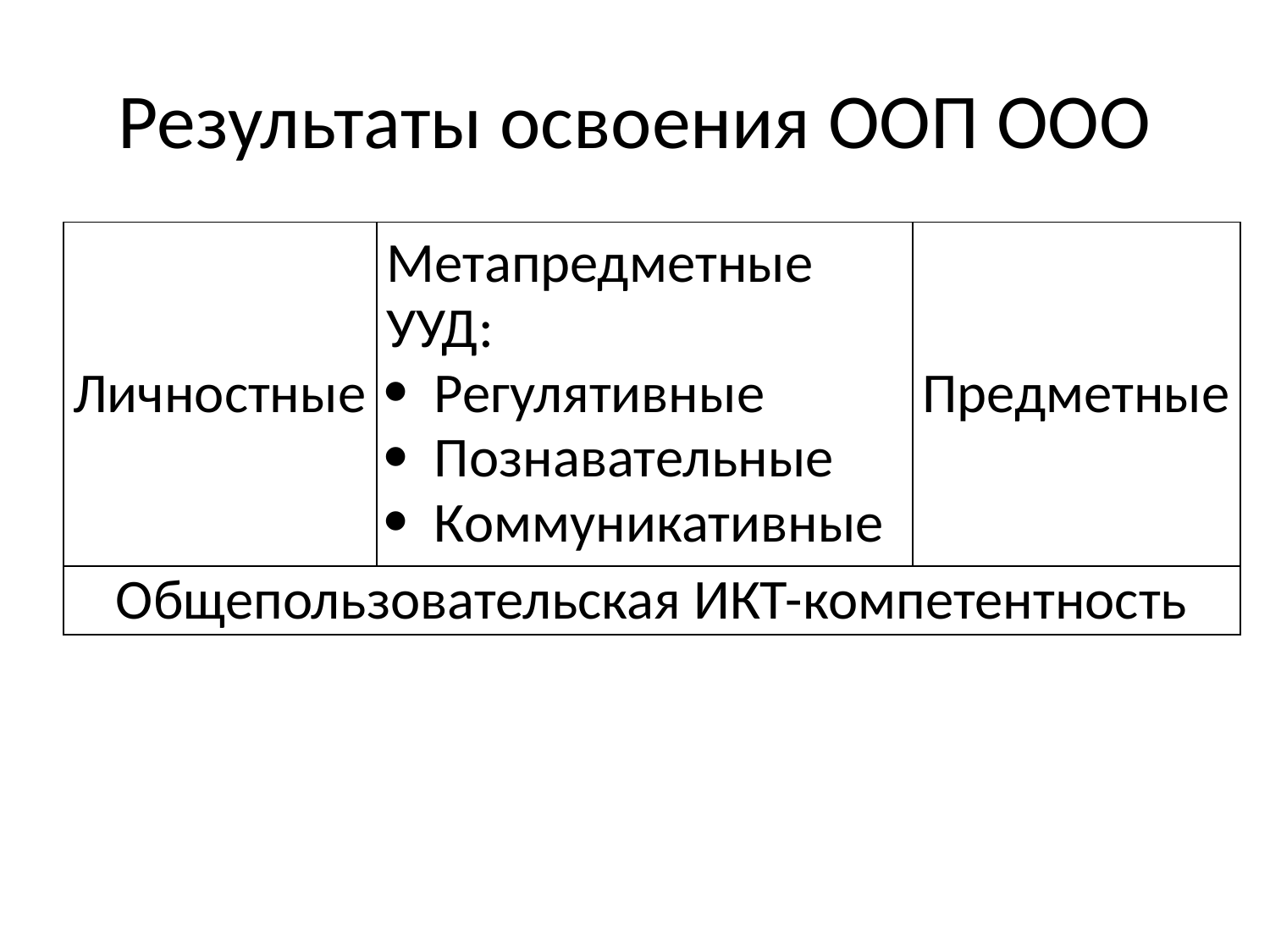

# Результаты освоения ООП ООО
| Личностные | Метапредметные УУД: Регулятивные Познавательные Коммуникативные | Предметные |
| --- | --- | --- |
| Общепользовательская ИКТ-компетентность |  |  |